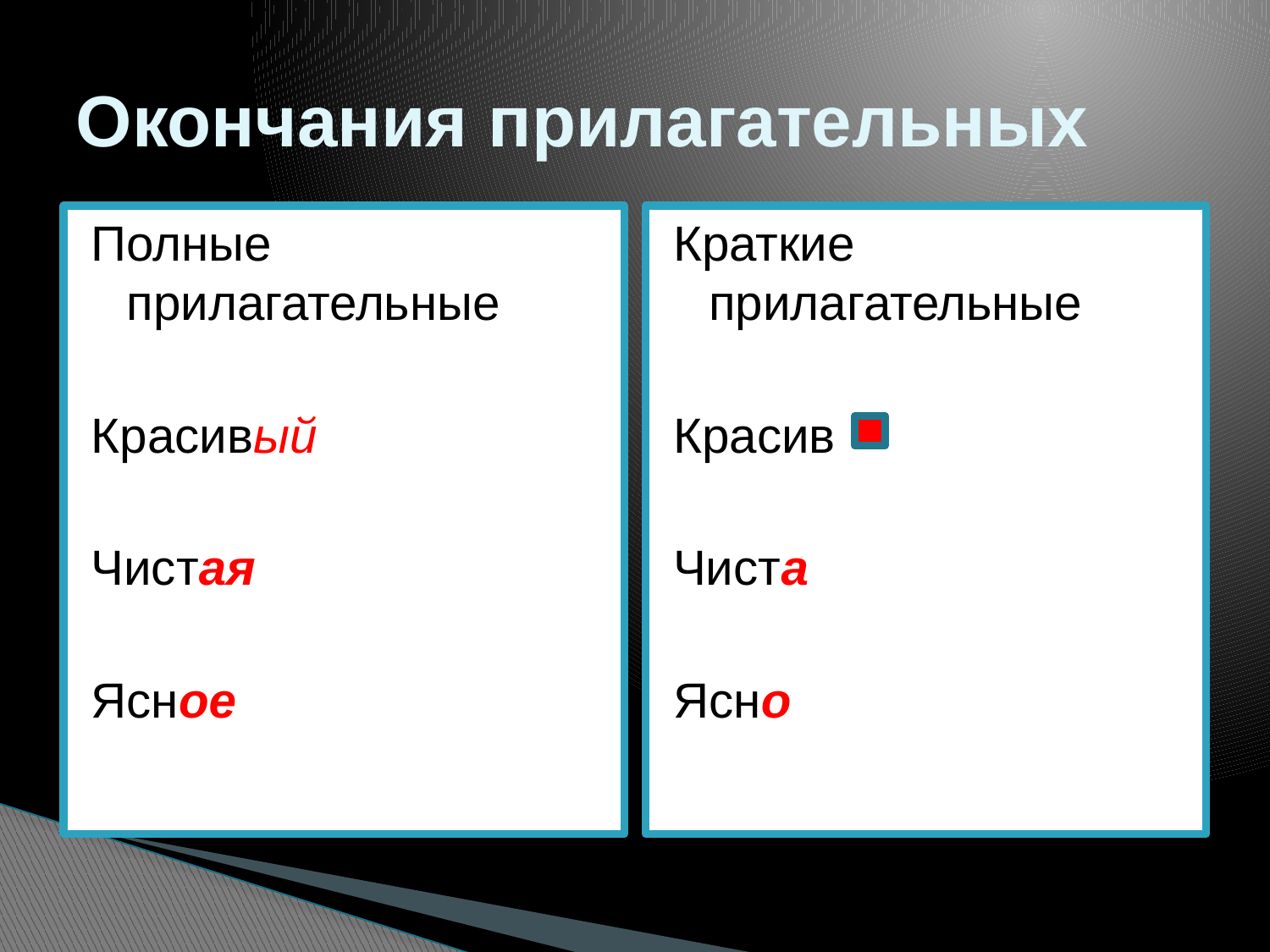

# Окончания прилагательных
Полные прилагательные

Красивый

Чистая

Ясное

Краткие прилагательные

Красив

Чиста

Ясно